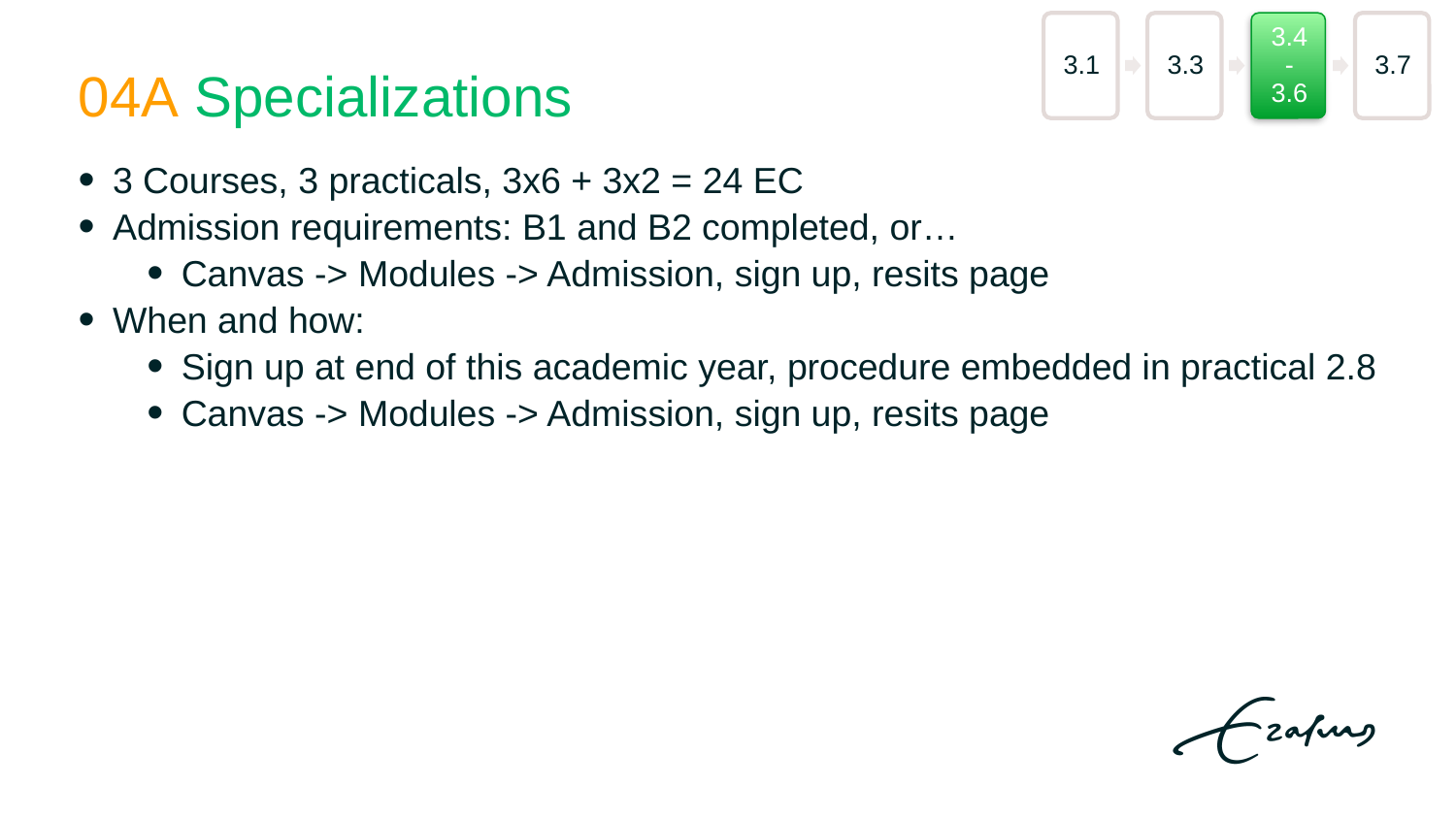

3.1

3.3

3.4 - 3.6

3.7
# 04A Specializations
3 Courses, 3 practicals, 3x6 + 3x2 = 24 EC
Admission requirements: B1 and B2 completed, or…
Canvas -> Modules -> Admission, sign up, resits page
When and how:
Sign up at end of this academic year, procedure embedded in practical 2.8
Canvas -> Modules -> Admission, sign up, resits page